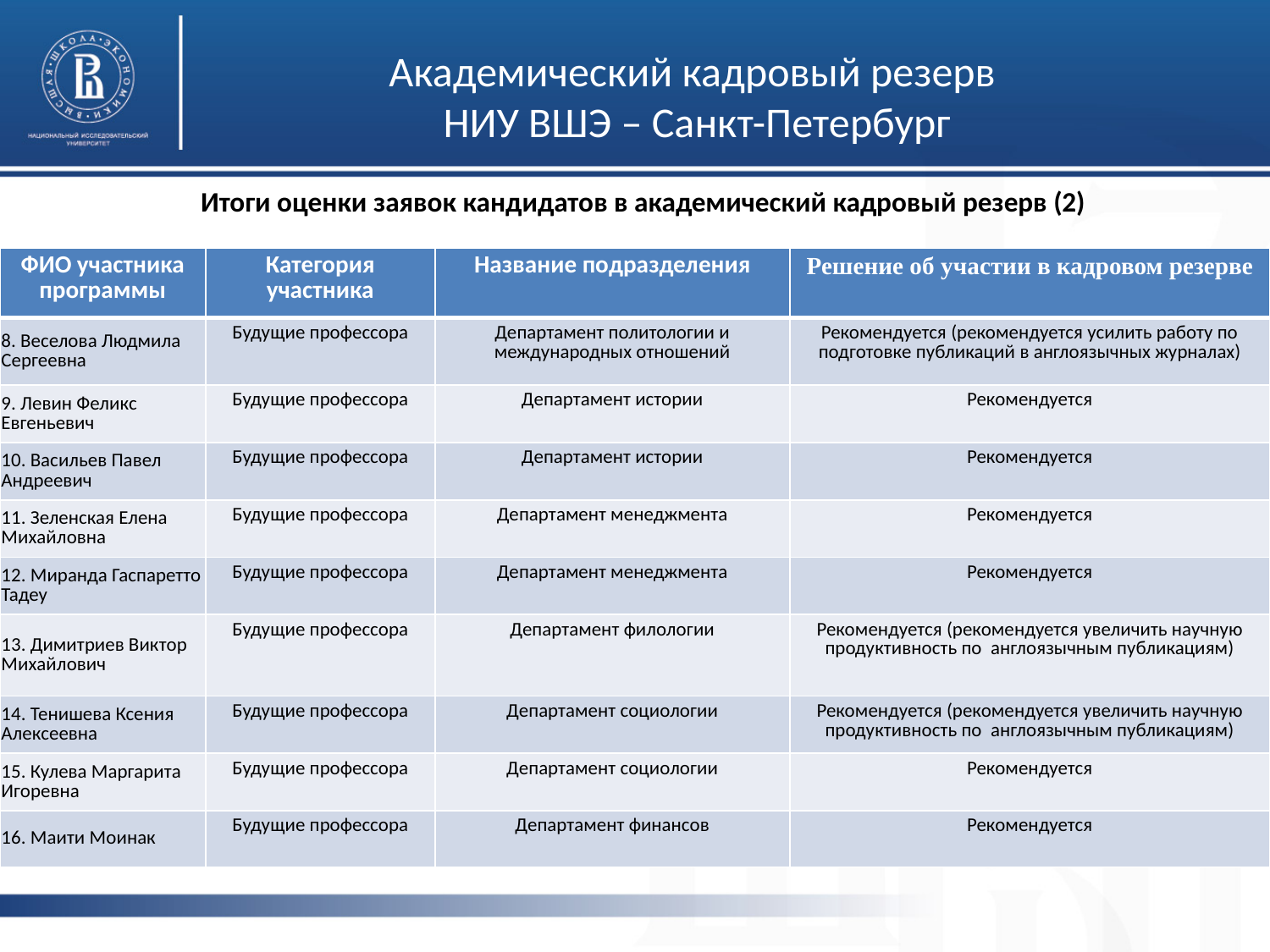

Академический кадровый резерв
НИУ ВШЭ – Санкт-Петербург
Итоги оценки заявок кандидатов в академический кадровый резерв (2)
| ФИО участника программы | Категория участника | Название подразделения | Решение об участии в кадровом резерве |
| --- | --- | --- | --- |
| 8. Веселова Людмила Сергеевна | Будущие профессора | Департамент политологии и международных отношений | Рекомендуется (рекомендуется усилить работу по подготовке публикаций в англоязычных журналах) |
| 9. Левин Феликс Евгеньевич | Будущие профессора | Департамент истории | Рекомендуется |
| 10. Васильев Павел Андреевич | Будущие профессора | Департамент истории | Рекомендуется |
| 11. Зеленская Елена Михайловна | Будущие профессора | Департамент менеджмента | Рекомендуется |
| 12. Миранда Гаспаретто Тадеу | Будущие профессора | Департамент менеджмента | Рекомендуется |
| 13. Димитриев Виктор Михайлович | Будущие профессора | Департамент филологии | Рекомендуется (рекомендуется увеличить научную продуктивность по англоязычным публикациям) |
| 14. Тенишева Ксения Алексеевна | Будущие профессора | Департамент социологии | Рекомендуется (рекомендуется увеличить научную продуктивность по англоязычным публикациям) |
| 15. Кулева Маргарита Игоревна | Будущие профессора | Департамент социологии | Рекомендуется |
| 16. Маити Моинак | Будущие профессора | Департамент финансов | Рекомендуется |